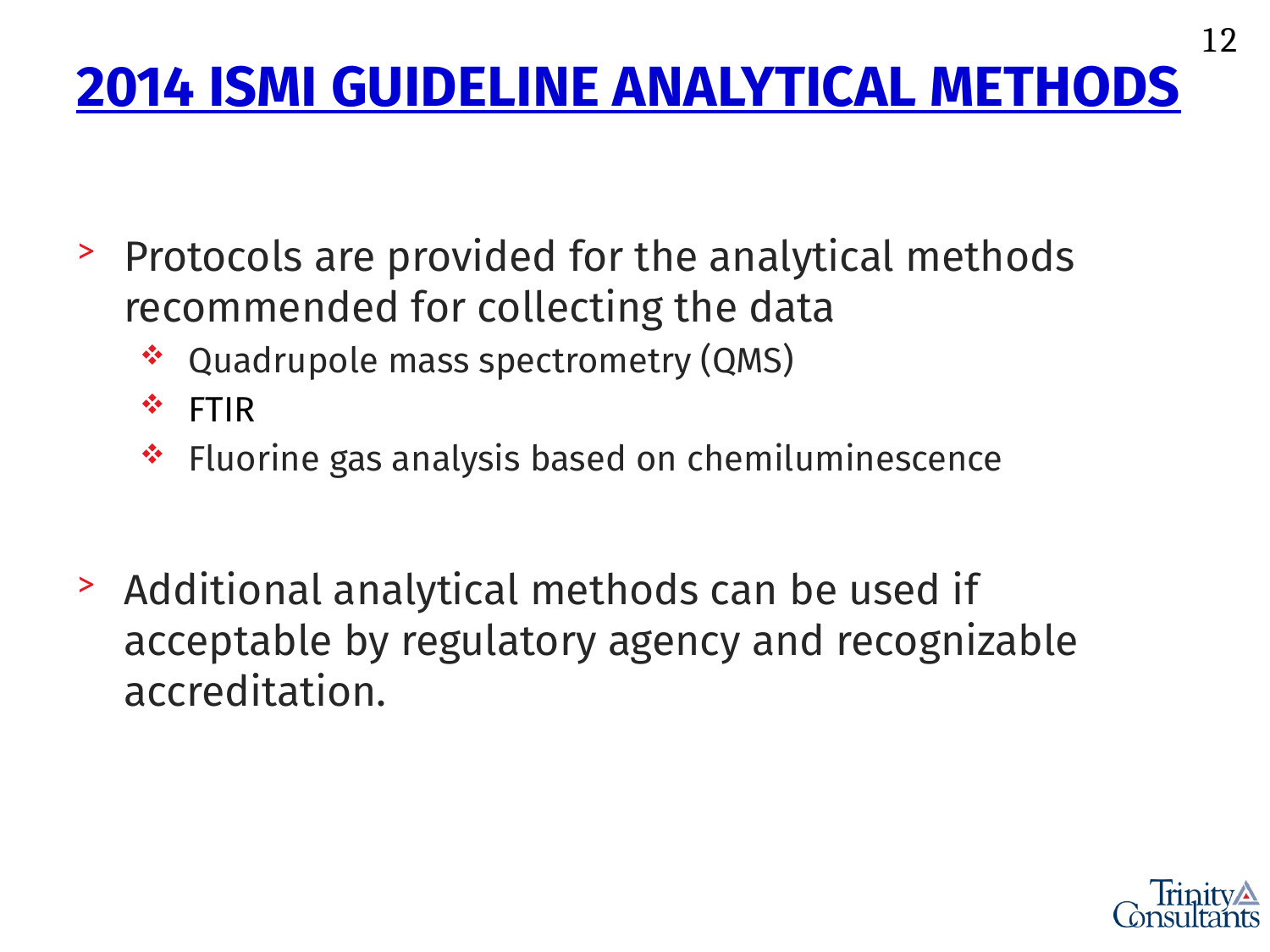

2014 ISMI GUIDELINE ANALYTICAL METHODS
Protocols are provided for the analytical methods recommended for collecting the data
Quadrupole mass spectrometry (QMS)
FTIR
Fluorine gas analysis based on chemiluminescence

Additional analytical methods can be used if acceptable by regulatory agency and recognizable accreditation.